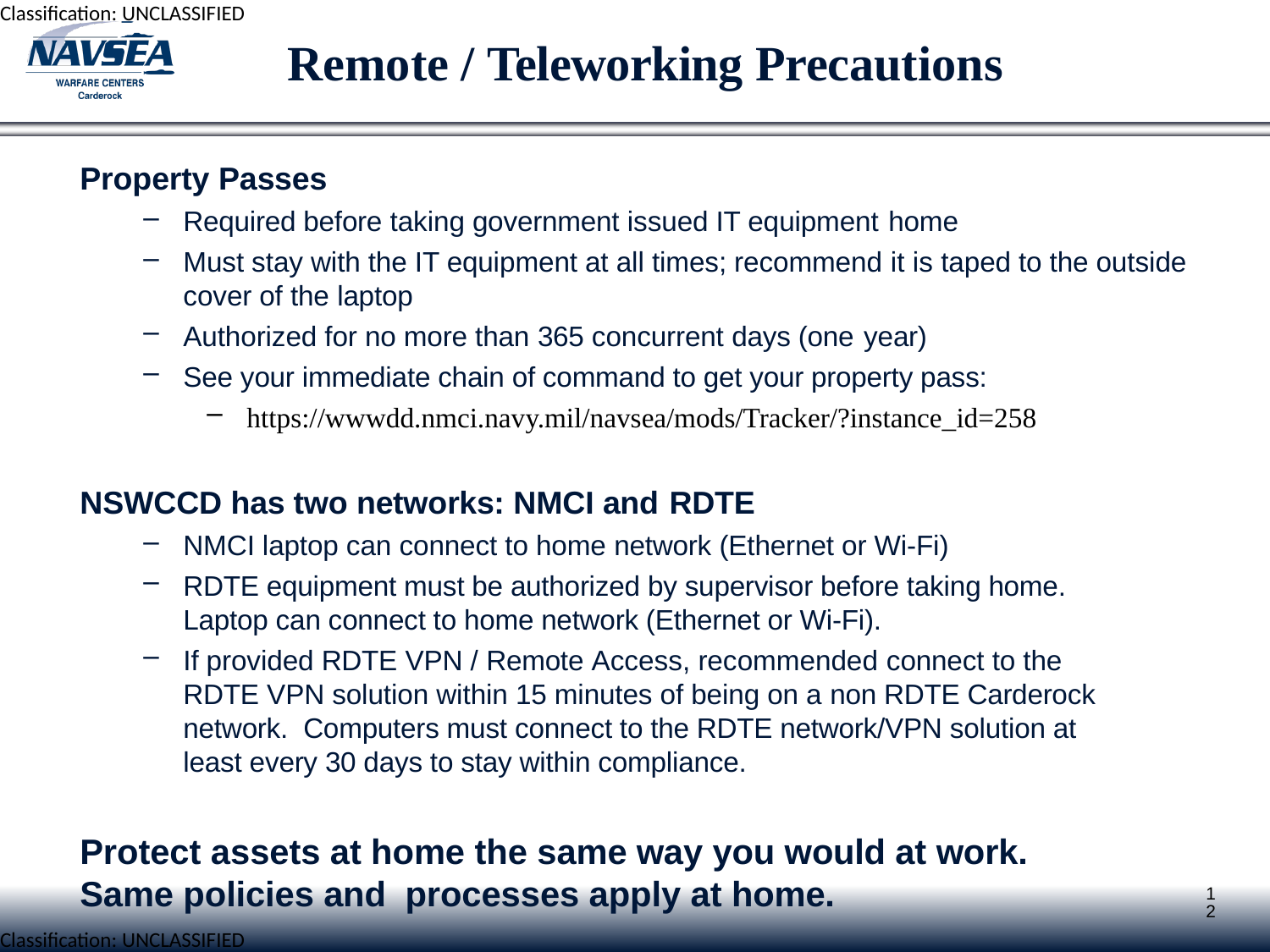

# Remote / Teleworking Precautions
Property Passes
Required before taking government issued IT equipment home
Must stay with the IT equipment at all times; recommend it is taped to the outside  cover of the laptop
Authorized for no more than 365 concurrent days (one year)
See your immediate chain of command to get your property pass:
https://wwwdd.nmci.navy.mil/navsea/mods/Tracker/?instance_id=258

NSWCCD has two networks: NMCI and RDTE
NMCI laptop can connect to home network (Ethernet or Wi-Fi)
RDTE equipment must be authorized by supervisor before taking home.  Laptop can connect to home network (Ethernet or Wi-Fi).
If provided RDTE VPN / Remote Access, recommended connect to the RDTE VPN solution within 15 minutes of being on a non RDTE Carderock network.  Computers must connect to the RDTE network/VPN solution at least every 30 days to stay within compliance.

Protect assets at home the same way you would at work. Same policies and  processes apply at home.
12